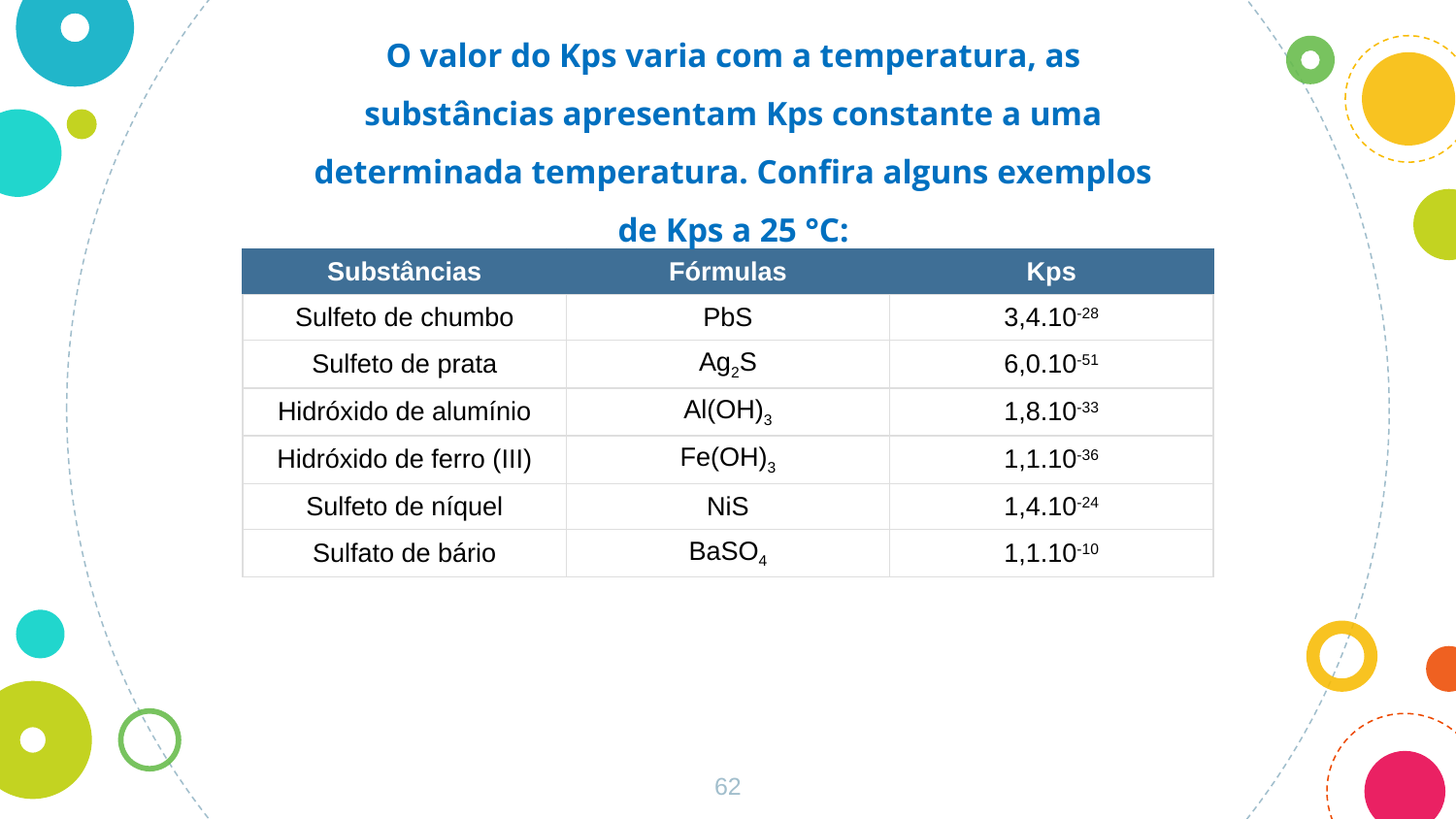

O valor do Kps varia com a temperatura, as substâncias apresentam Kps constante a uma determinada temperatura. Confira alguns exemplos de Kps a 25 °C:
| Substâncias | Fórmulas | Kps |
| --- | --- | --- |
| Sulfeto de chumbo | PbS | 3,4.10-28 |
| Sulfeto de prata | Ag2S | 6,0.10-51 |
| Hidróxido de alumínio | Al(OH)3 | 1,8.10-33 |
| Hidróxido de ferro (III) | Fe(OH)3 | 1,1.10-36 |
| Sulfeto de níquel | NiS | 1,4.10-24 |
| Sulfato de bário | BaSO4 | 1,1.10-10 |
62